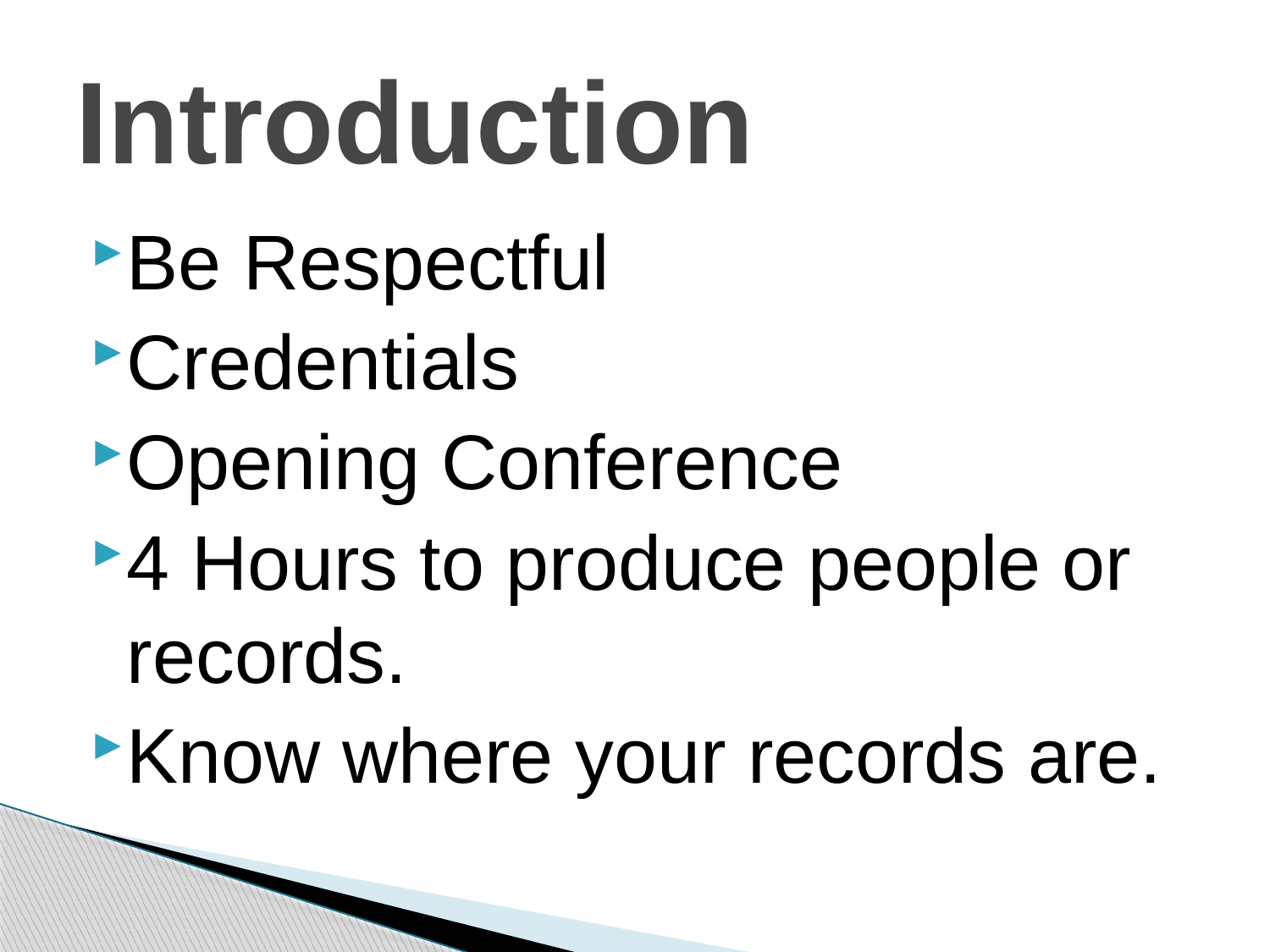

# Introduction
Be Respectful
Credentials
Opening Conference
4 Hours to produce people or records.
Know where your records are.